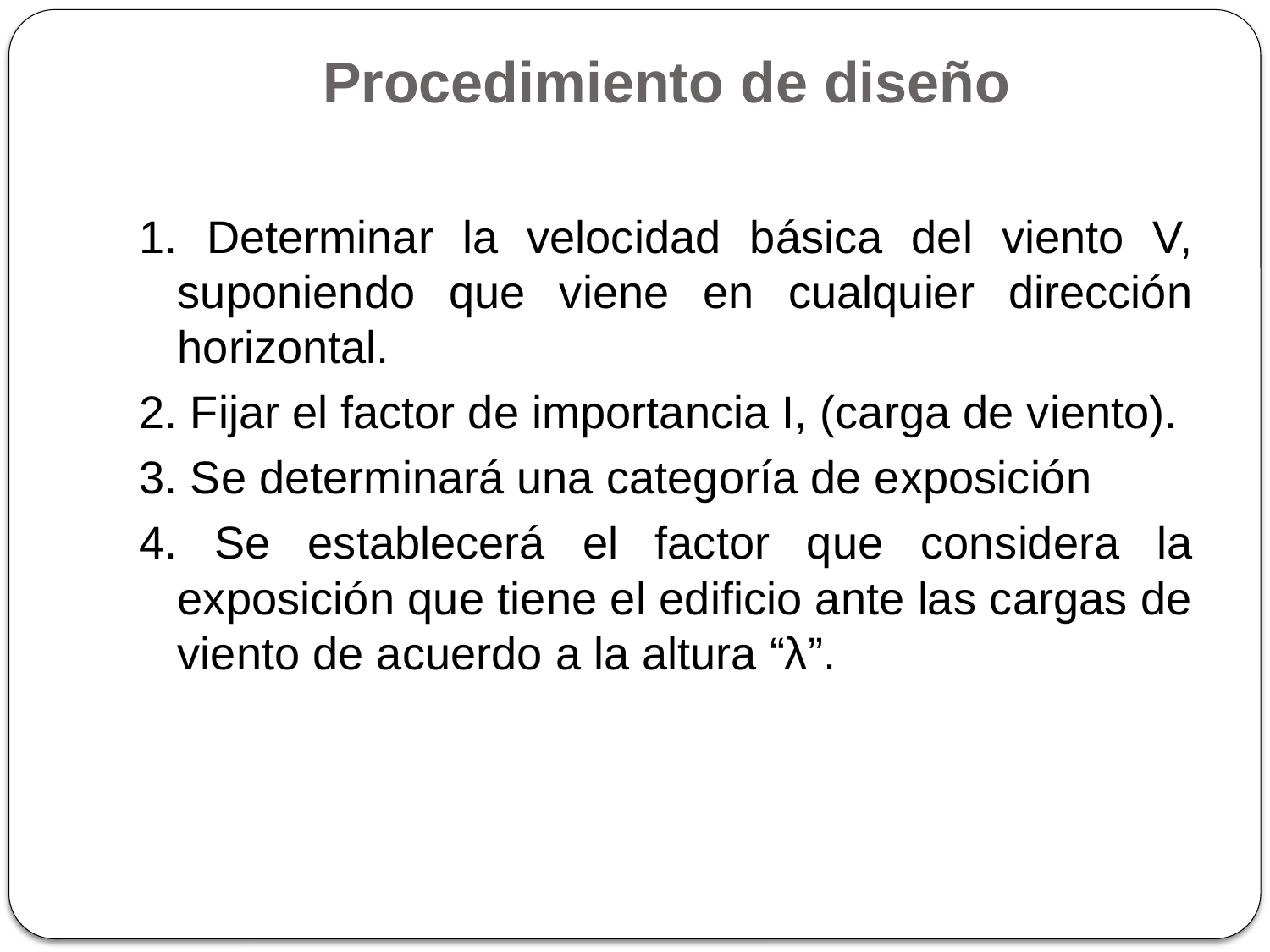

# Procedimiento de diseño
1. Determinar la velocidad básica del viento V, suponiendo que viene en cualquier dirección horizontal.
2. Fijar el factor de importancia I, (carga de viento).
3. Se determinará una categoría de exposición
4. Se establecerá el factor que considera la exposición que tiene el edificio ante las cargas de viento de acuerdo a la altura “λ”.